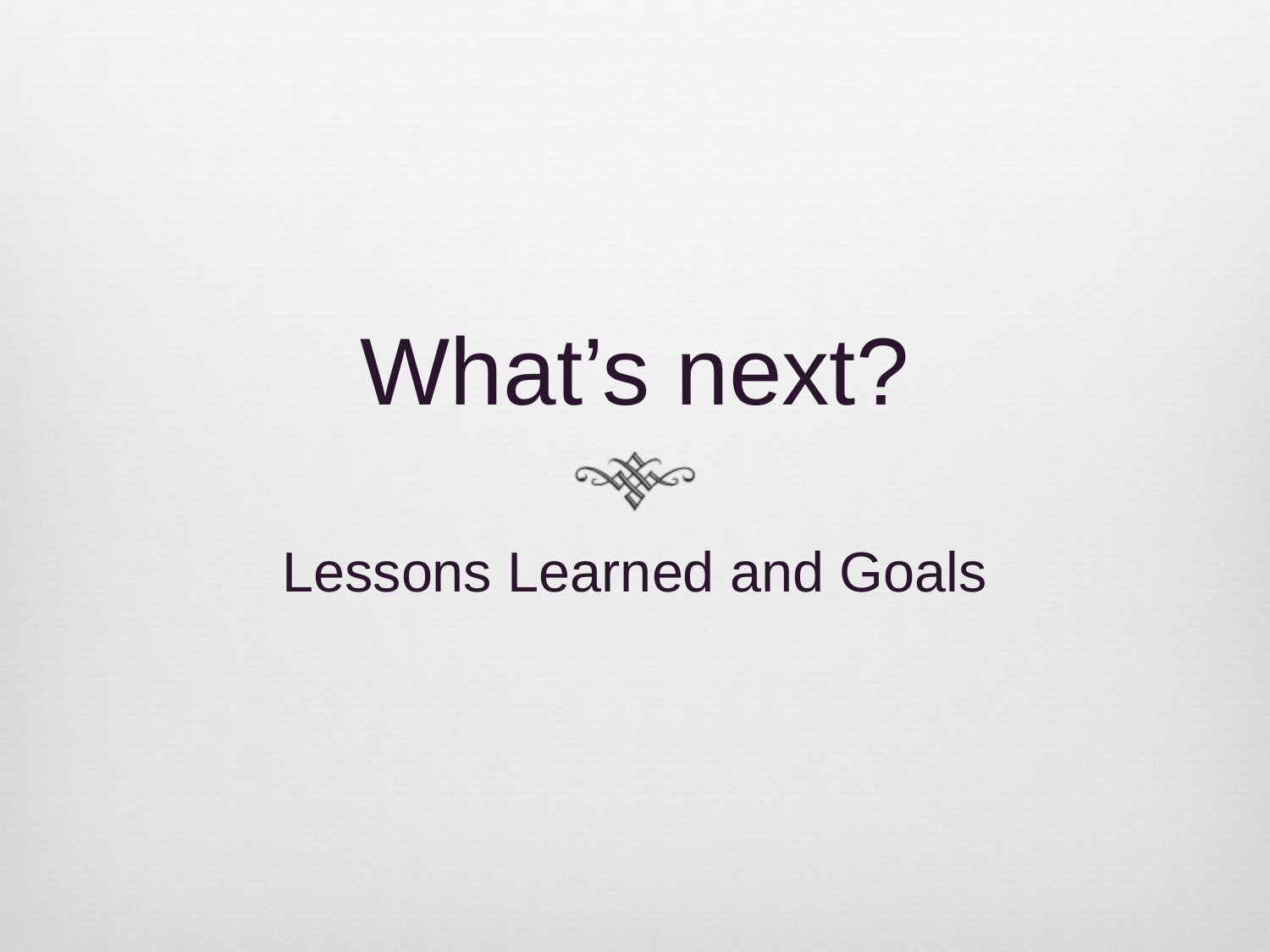

# What’s next?
Lessons Learned and Goals